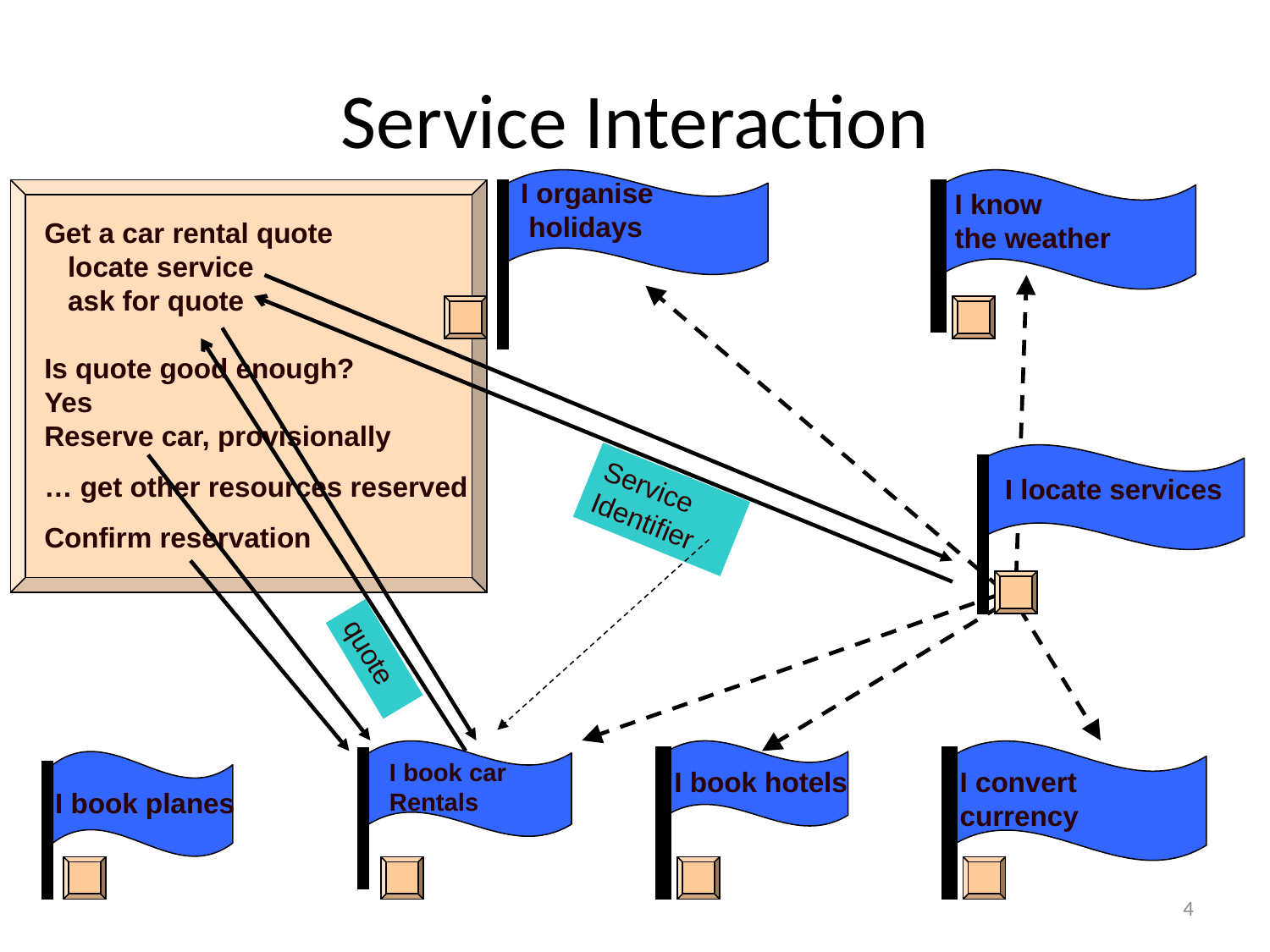

# Service Interaction
I organise
 holidays

I know
the weather
Get a car rental quote
   locate service
   ask for quote

Is quote good enough?
Yes
Reserve car, provisionally

… get other resources reserved

Confirm reservation

I locate services
Service Identifier

quote

I book car
Rentals
I book hotels
I convert
currency

I book planes

4